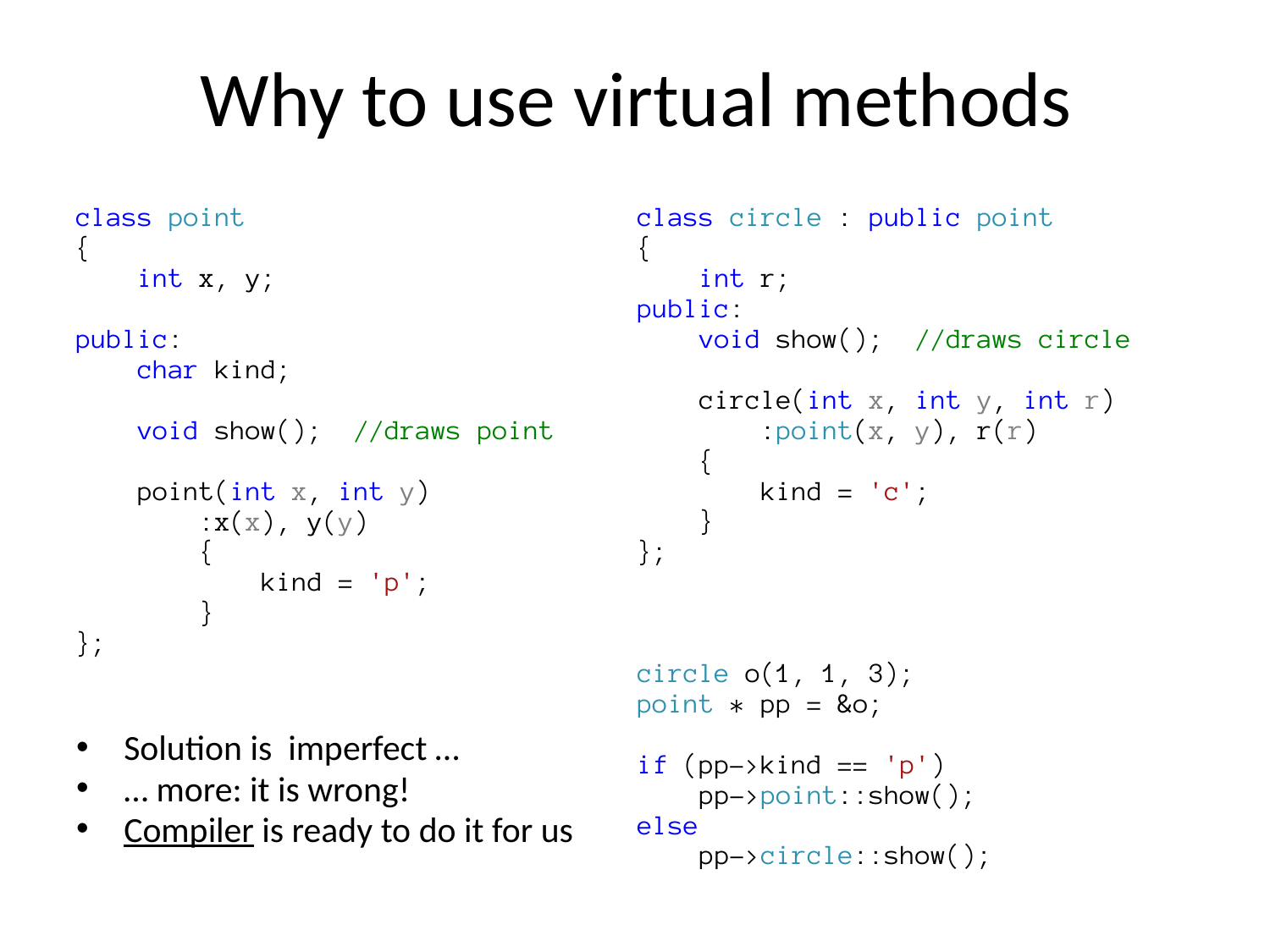

# Why to use virtual methods
class point
{
    int x, y;

public:
    char kind;

    void show();  //draws point

    point(int x, int y)
        :x(x), y(y)
        {
            kind = 'p';
        }
};

Solution is  imperfect …
… more: it is wrong!
Compiler is ready to do it for us

class circle : public point
{
    int r;
public:
    void show();  //draws circle

    circle(int x, int y, int r)
        :point(x, y), r(r)
    {
        kind = 'c';
    }
};

circle o(1, 1, 3);
point * pp = &o;

if (pp->kind == 'p')
    pp->point::show();
else
    pp->circle::show();